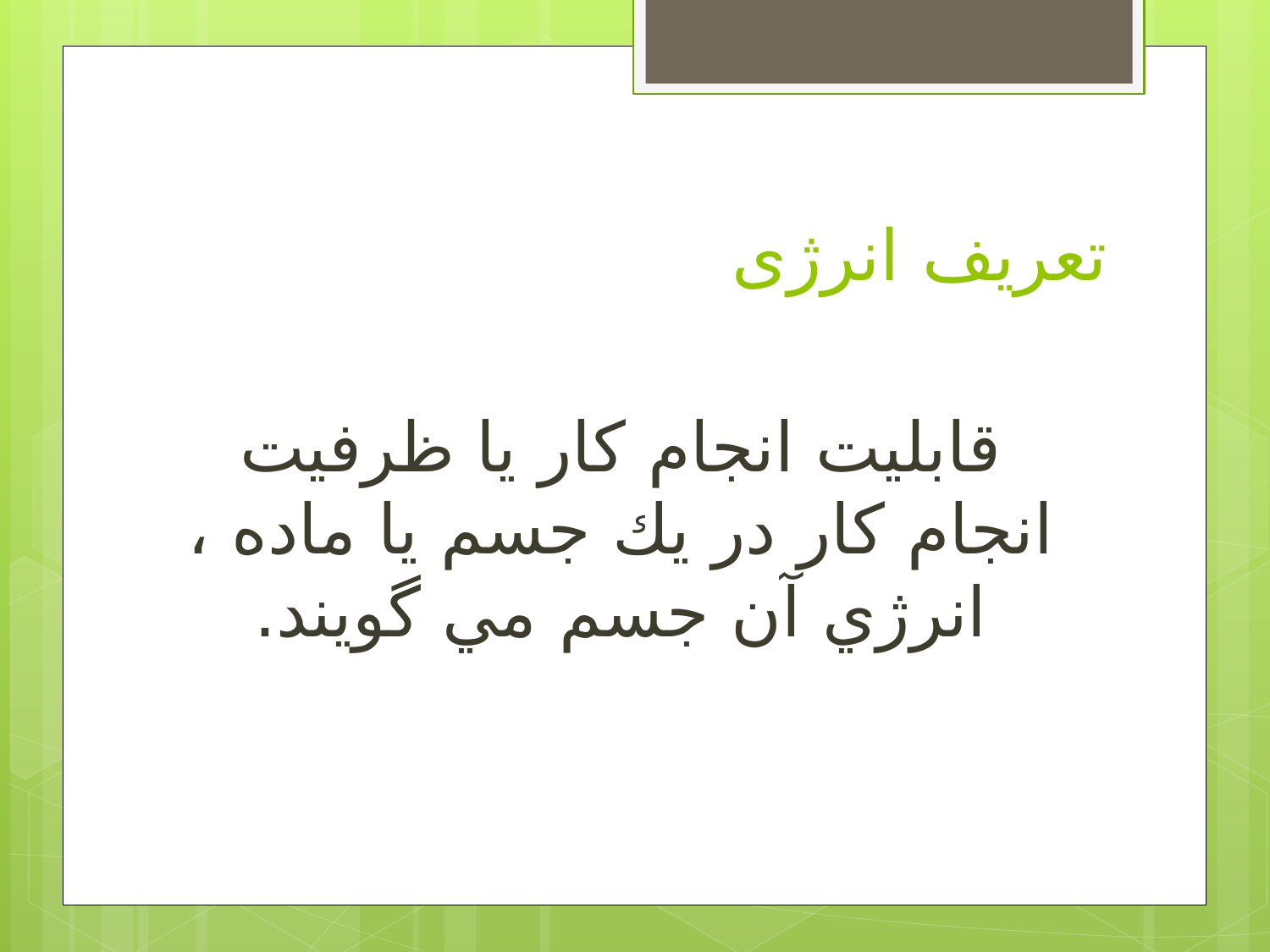

# تعریف انرژی
قابليت انجام كار يا ظرفيت انجام كار در يك جسم يا ماده ، انرژي آن جسم مي گويند.